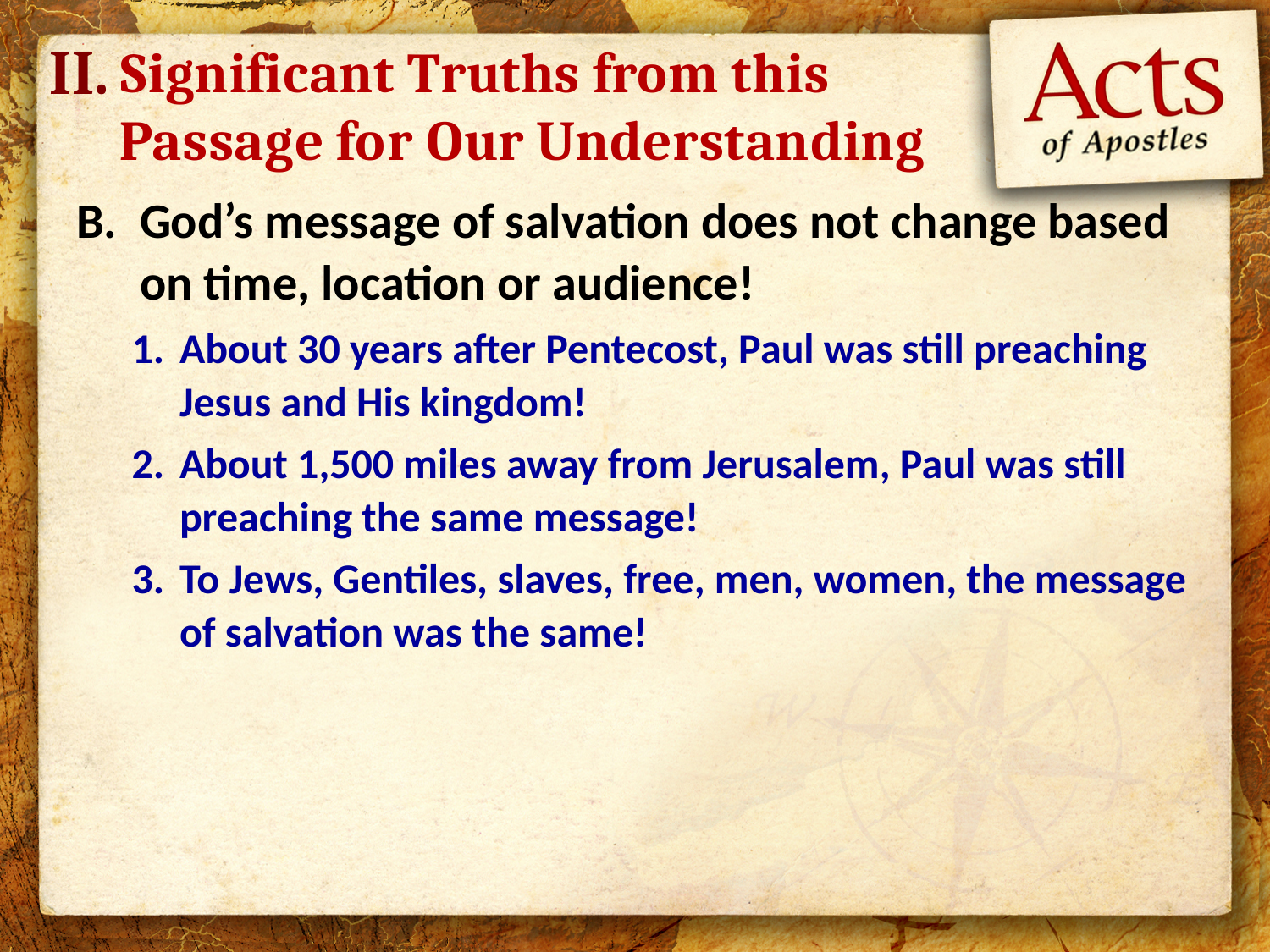

II.
Significant Truths from this Passage for Our Understanding
God’s message of salvation does not change based on time, location or audience!
About 30 years after Pentecost, Paul was still preaching Jesus and His kingdom!
About 1,500 miles away from Jerusalem, Paul was still preaching the same message!
To Jews, Gentiles, slaves, free, men, women, the message of salvation was the same!